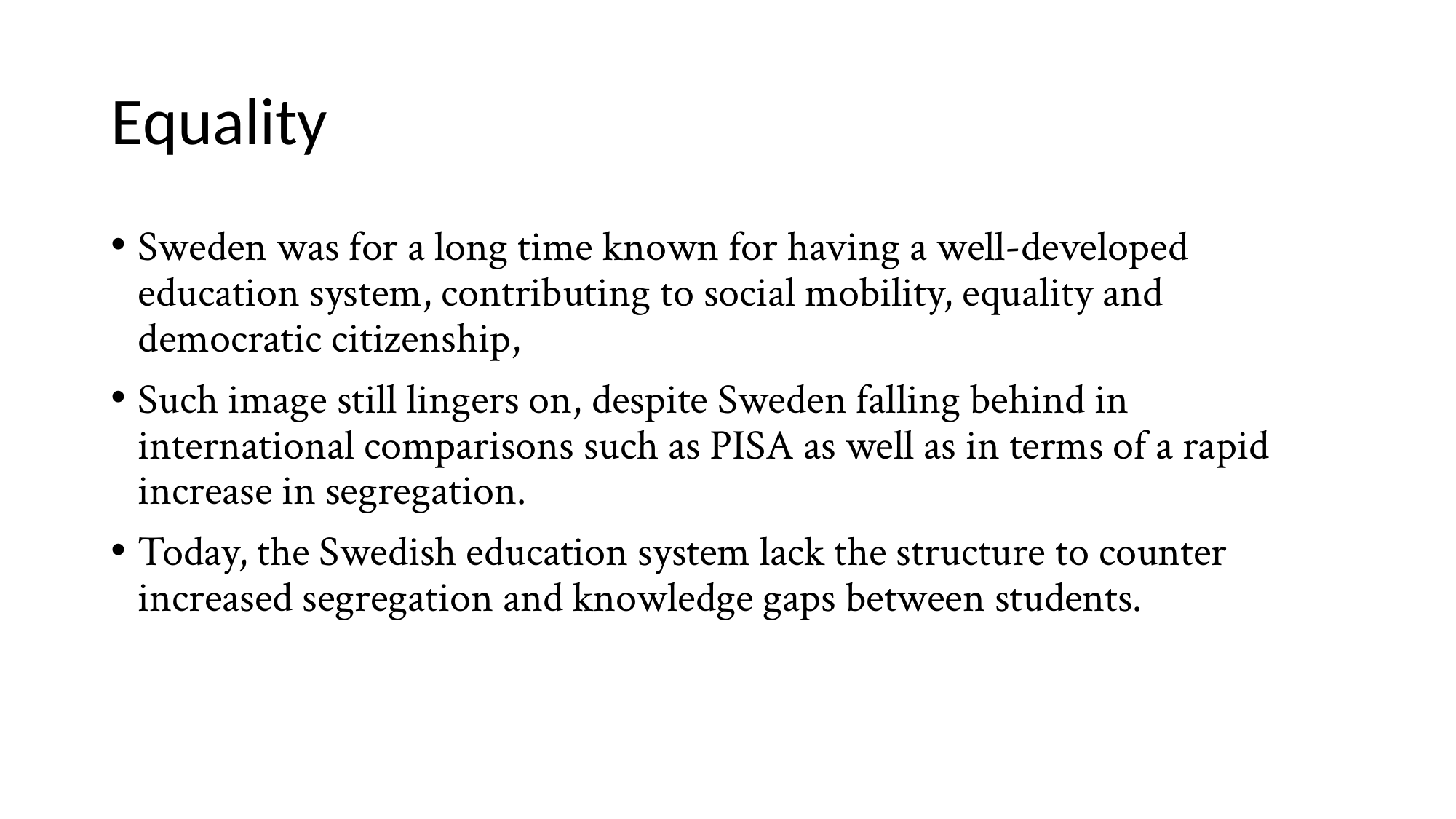

# Equality
Sweden was for a long time known for having a well-developed education system, contributing to social mobility, equality and democratic citizenship,
Such image still lingers on, despite Sweden falling behind in international comparisons such as PISA as well as in terms of a rapid increase in segregation.
Today, the Swedish education system lack the structure to counter increased segregation and knowledge gaps between students.